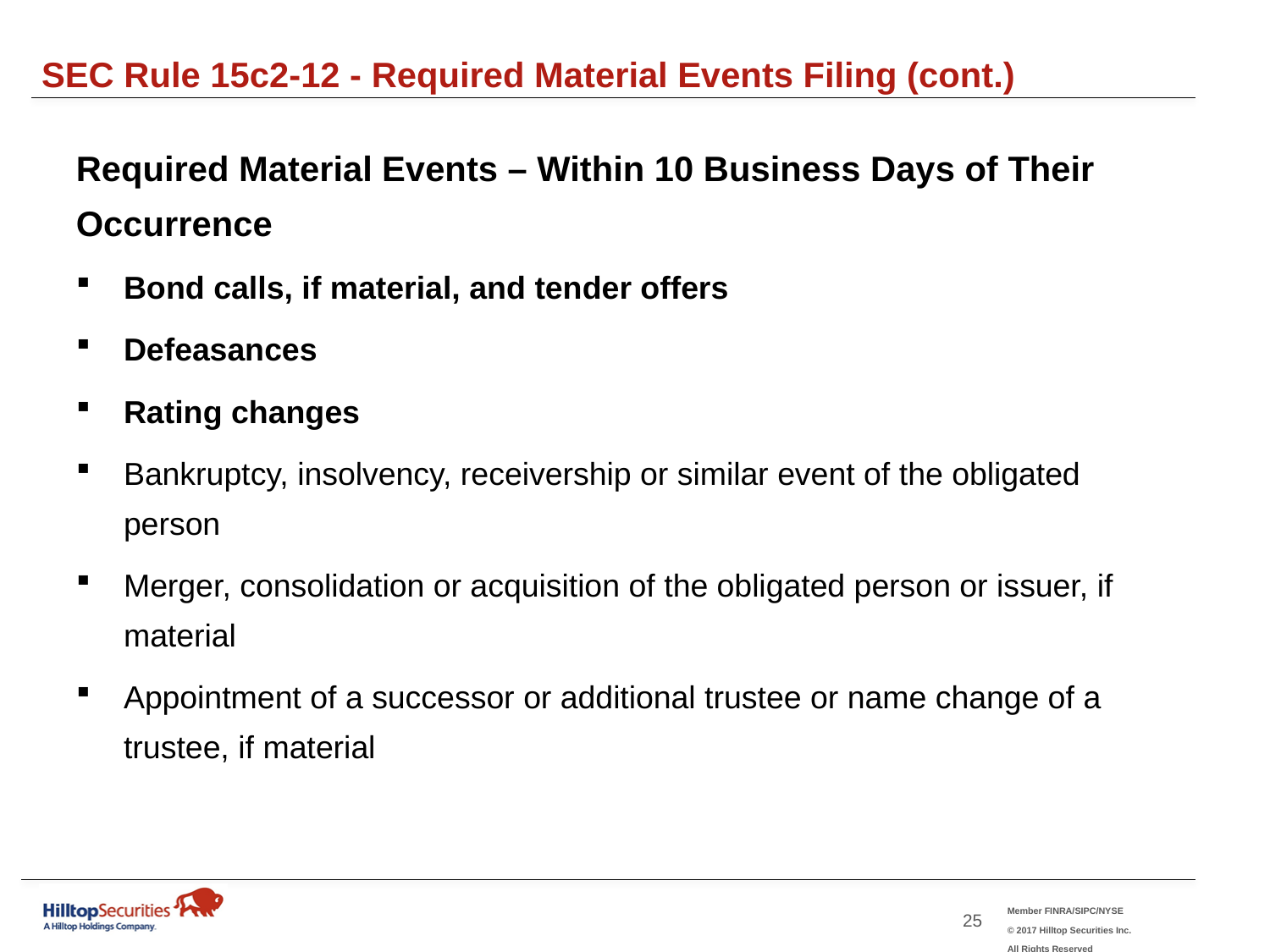

SEC Rule 15c2-12 - Required Material Events Filing (cont.)
Required Material Events – Within 10 Business Days of Their Occurrence
Bond calls, if material, and tender offers
Defeasances
Rating changes
Bankruptcy, insolvency, receivership or similar event of the obligated person
Merger, consolidation or acquisition of the obligated person or issuer, if material
Appointment of a successor or additional trustee or name change of a trustee, if material

25